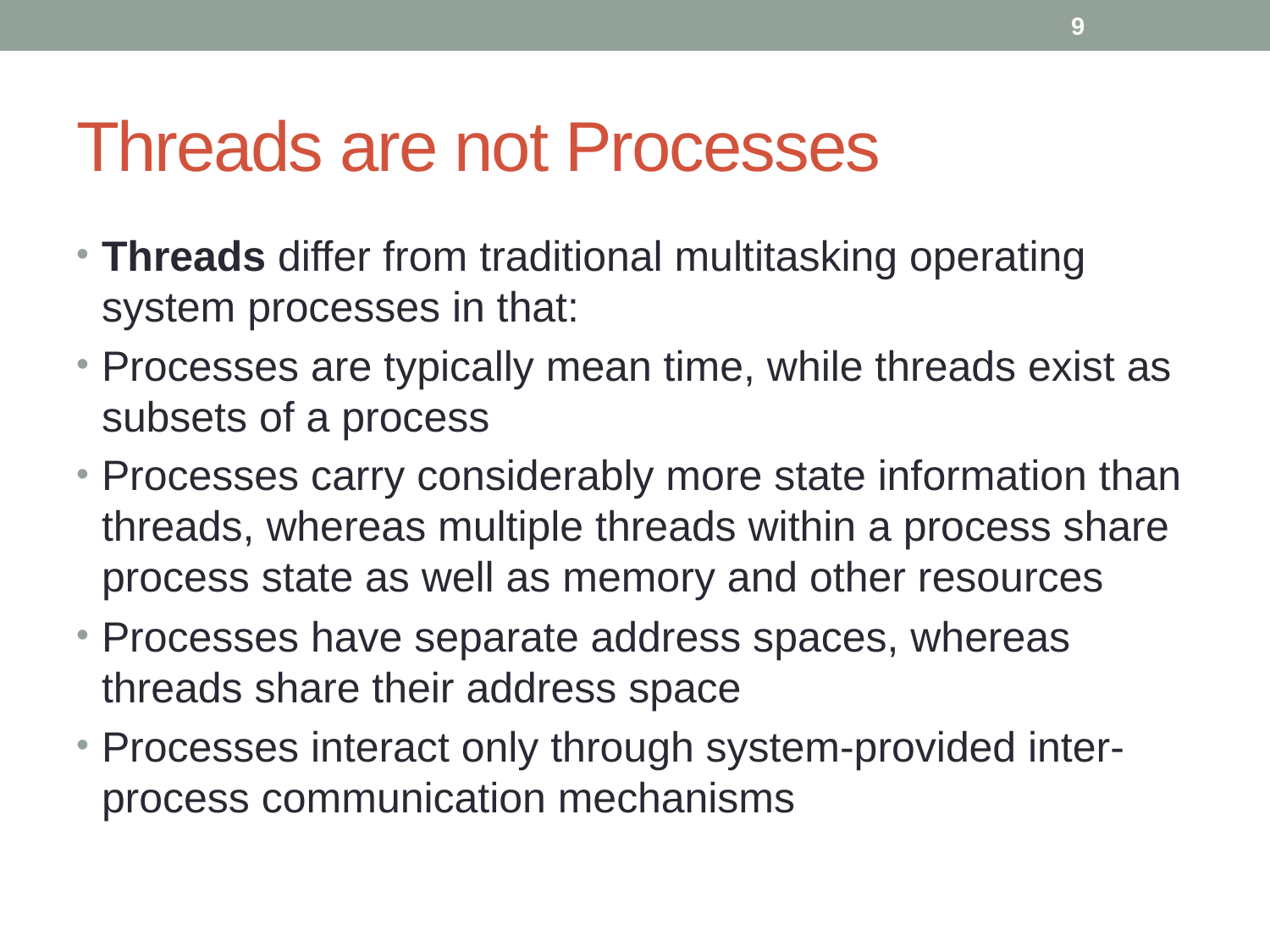

9
# Threads are not Processes
Threads differ from traditional multitasking operating system processes in that:
Processes are typically mean time, while threads exist as subsets of a process
Processes carry considerably more state information than threads, whereas multiple threads within a process share process state as well as memory and other resources
Processes have separate address spaces, whereas threads share their address space
Processes interact only through system-provided inter-process communication mechanisms